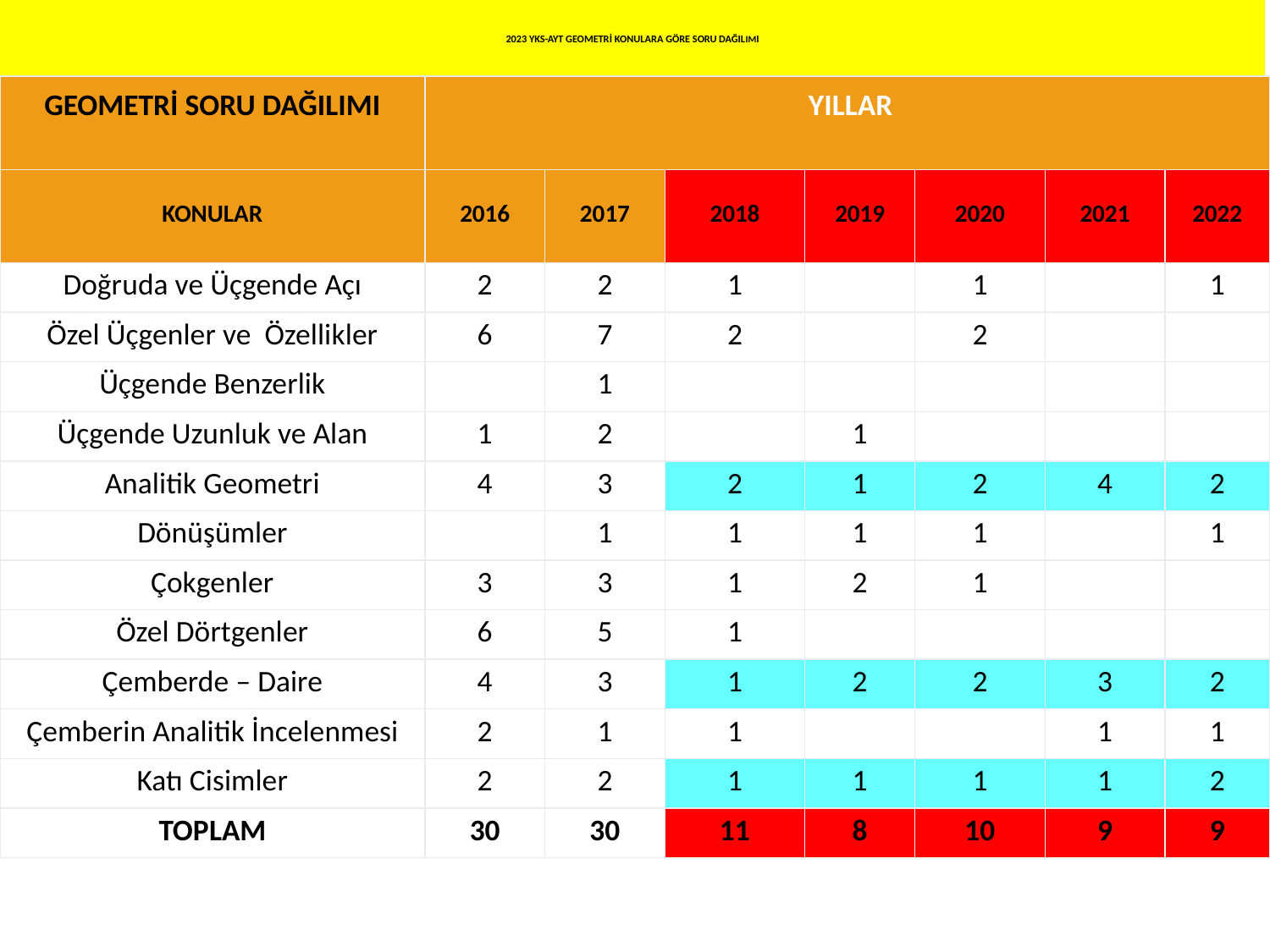

# 2023 YKS-AYT GEOMETRİ KONULARA GÖRE SORU DAĞILIMI
| GEOMETRİ SORU DAĞILIMI | YILLAR |  |  |  |  |  |  |
| --- | --- | --- | --- | --- | --- | --- | --- |
| KONULAR | 2016 | 2017 | 2018 | 2019 | 2020 | 2021 | 2022 |
| Doğruda ve Üçgende Açı | 2 | 2 | 1 |  | 1 |  | 1 |
| Özel Üçgenler ve  Özellikler | 6 | 7 | 2 |  | 2 |  |  |
| Üçgende Benzerlik |  | 1 |  |  |  |  |  |
| Üçgende Uzunluk ve Alan | 1 | 2 |  | 1 |  |  |  |
| Analitik Geometri | 4 | 3 | 2 | 1 | 2 | 4 | 2 |
| Dönüşümler |  | 1 | 1 | 1 | 1 |  | 1 |
| Çokgenler | 3 | 3 | 1 | 2 | 1 |  |  |
| Özel Dörtgenler | 6 | 5 | 1 |  |  |  |  |
| Çemberde – Daire | 4 | 3 | 1 | 2 | 2 | 3 | 2 |
| Çemberin Analitik İncelenmesi | 2 | 1 | 1 |  |  | 1 | 1 |
| Katı Cisimler | 2 | 2 | 1 | 1 | 1 | 1 | 2 |
| TOPLAM | 30 | 30 | 11 | 8 | 10 | 9 | 9 |